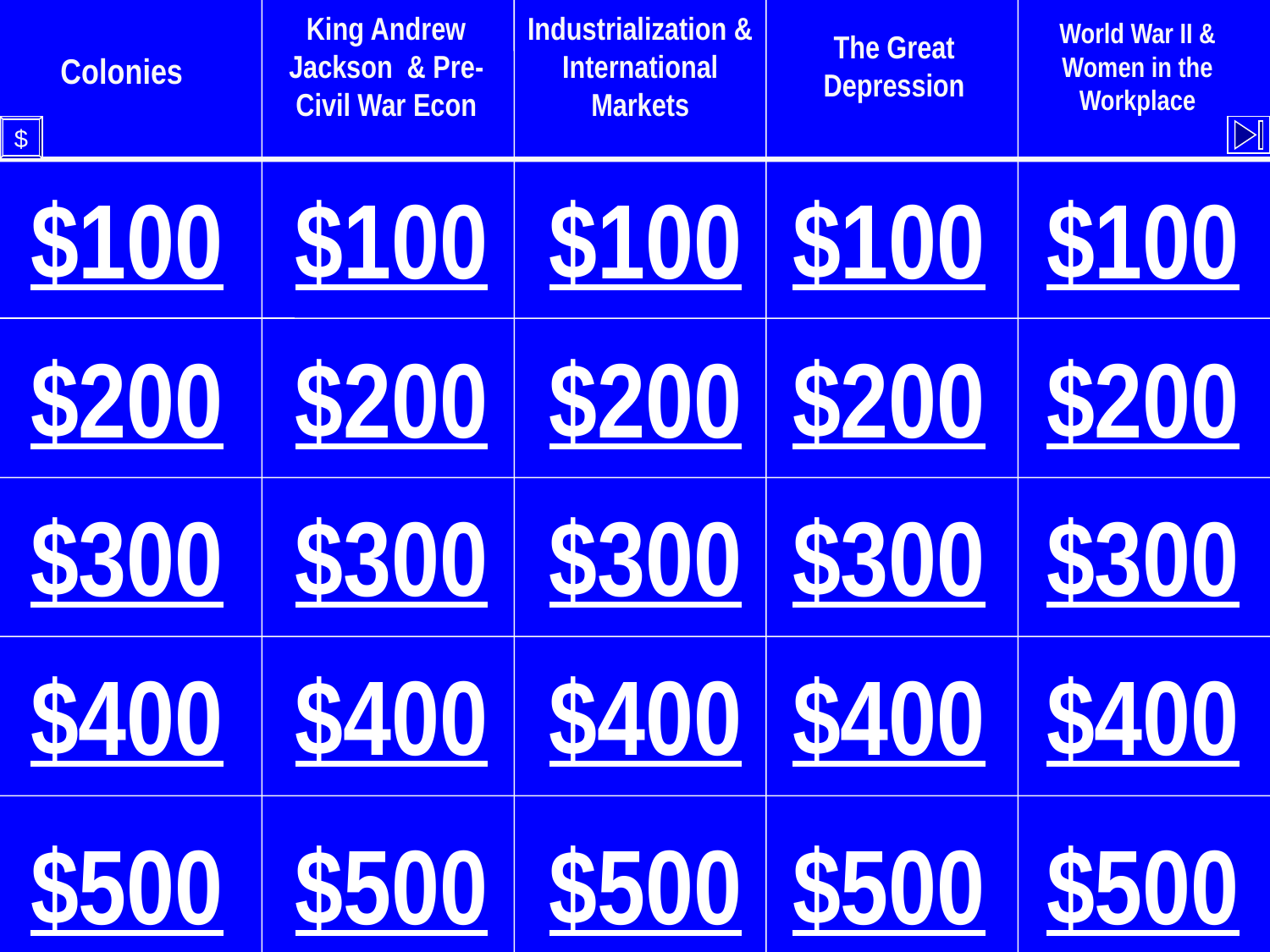

Industrialization & International Markets
King Andrew Jackson  & Pre-Civil War Econ
World War II & Women in the Workplace
The Great Depression
Colonies
$

$100
$100
$100
$100
$100
$200
$200
$200
$200
$200
$300
$300
$300
$300
$300
$400
$400
$400
$400
$400
$500
$500
$500
$500
$500